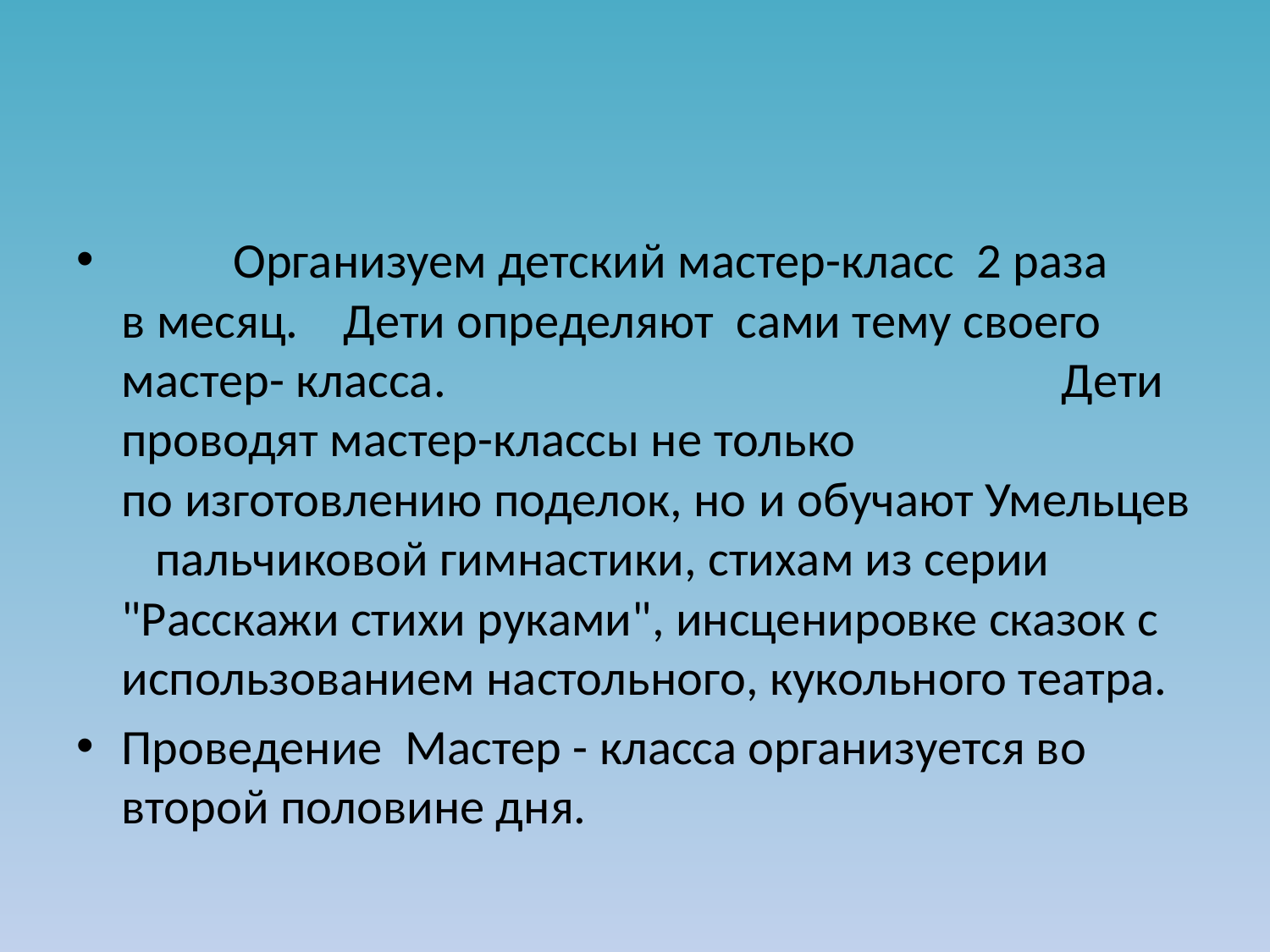

Организуем детский мастер-класс  2 раза в месяц.    Дети определяют  сами тему своего мастер- класса.                                                       Дети проводят мастер-классы не только по изготовлению поделок, но и обучают Умельцев    пальчиковой гимнастики, стихам из серии "Расскажи стихи руками", инсценировке сказок с использованием настольного, кукольного театра.
Проведение  Мастер - класса организуется во  второй половине дня.